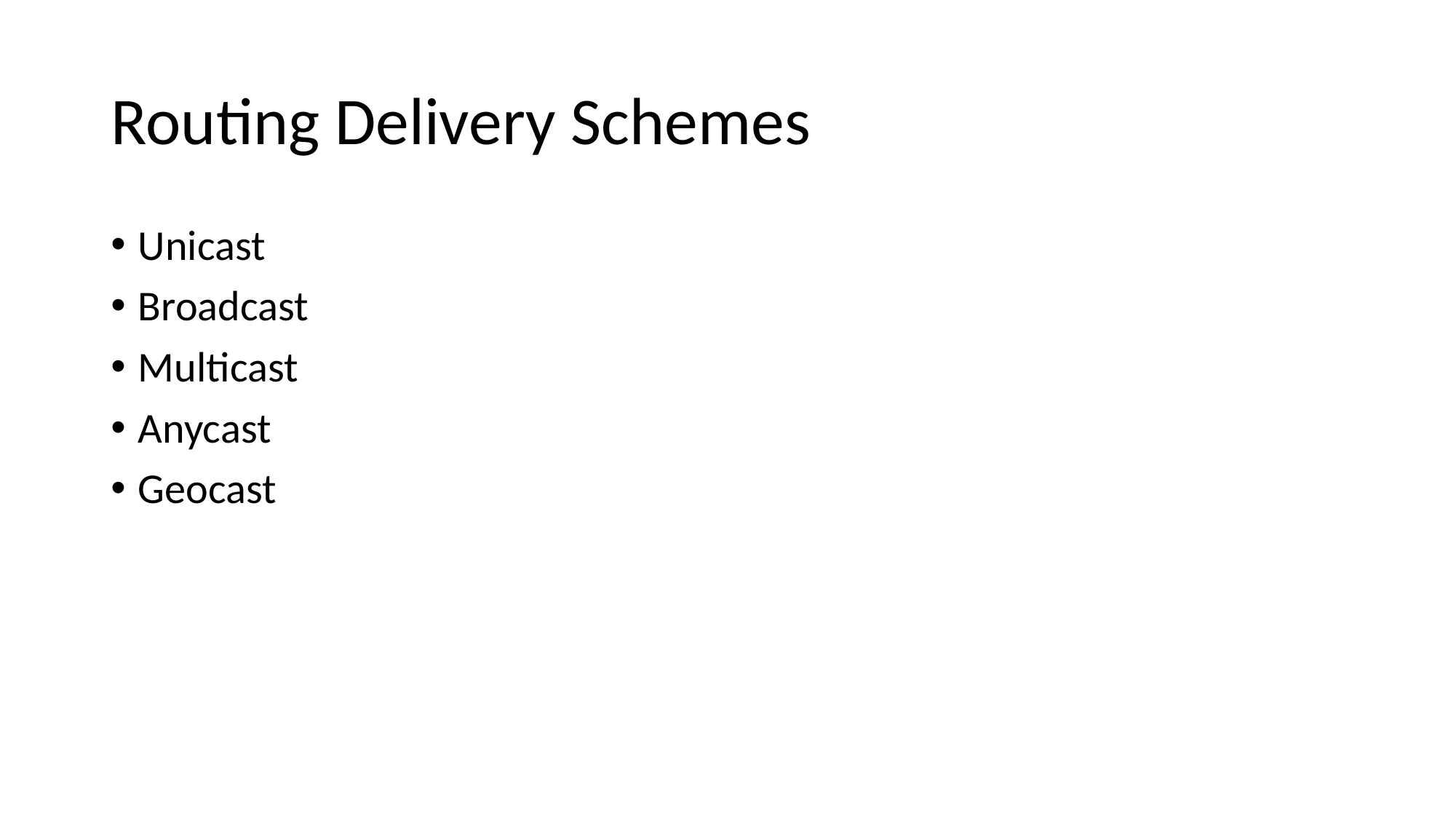

# Routing Delivery Schemes
Unicast
Broadcast
Multicast
Anycast
Geocast